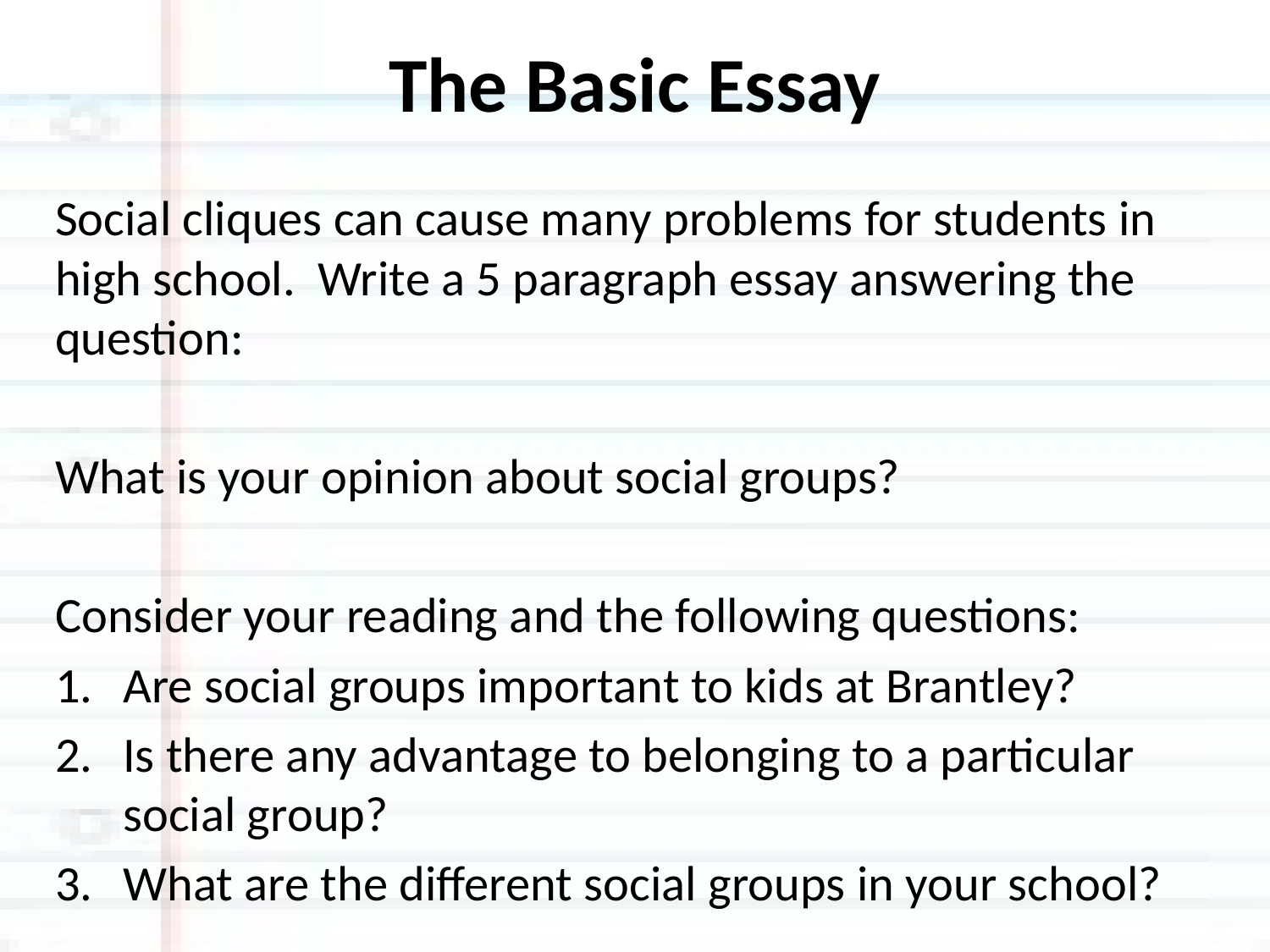

# The Basic Essay
Social cliques can cause many problems for students in high school.  Write a 5 paragraph essay answering the question:

What is your opinion about social groups?

Consider your reading and the following questions:
Are social groups important to kids at Brantley?
Is there any advantage to belonging to a particular social group?
What are the different social groups in your school?